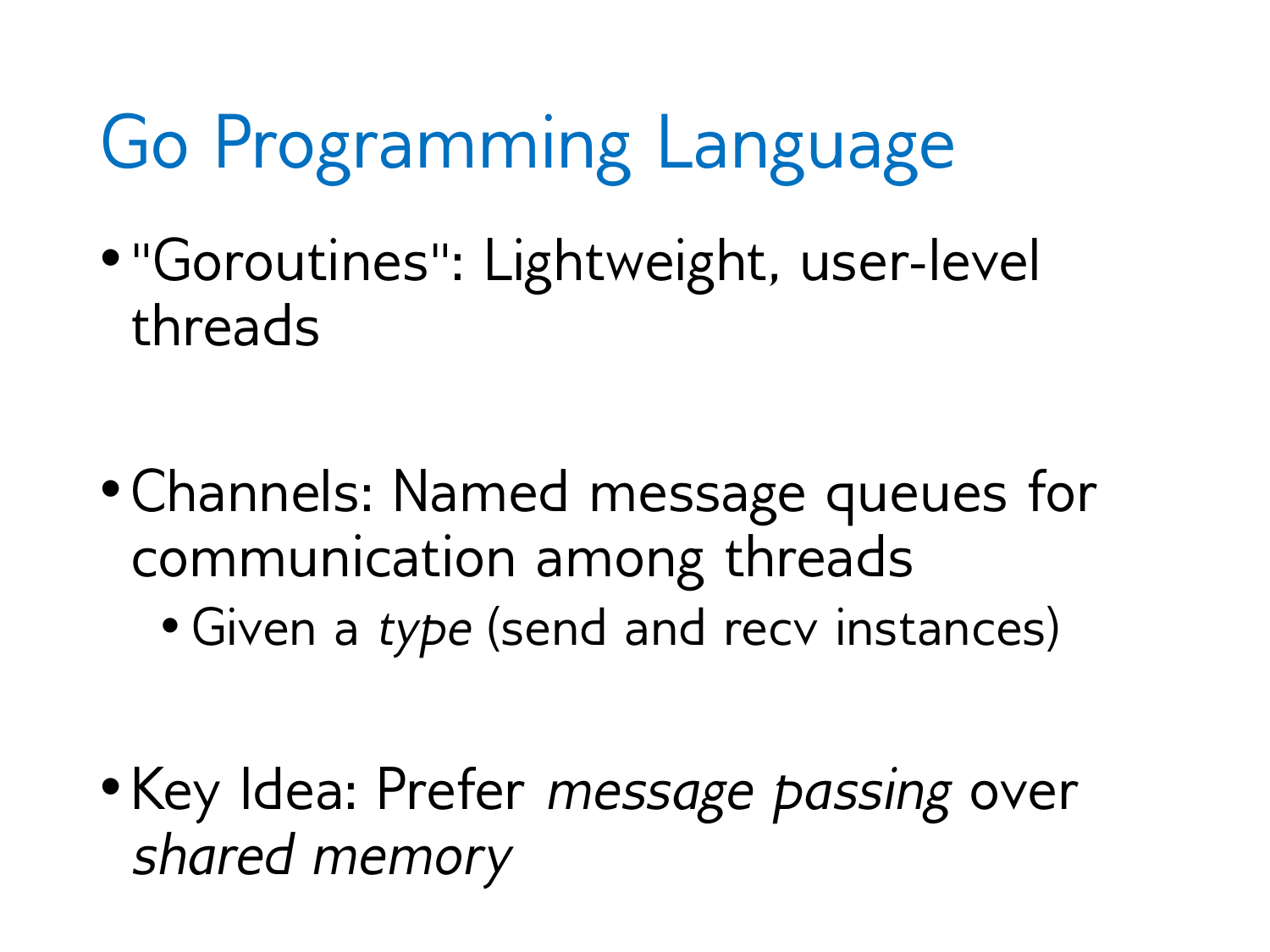

# Go Programming Language
"Goroutines": Lightweight, user-level threads

Channels: Named message queues for communication among threads
Given a type (send and recv instances)

Key Idea: Prefer message passing over shared memory